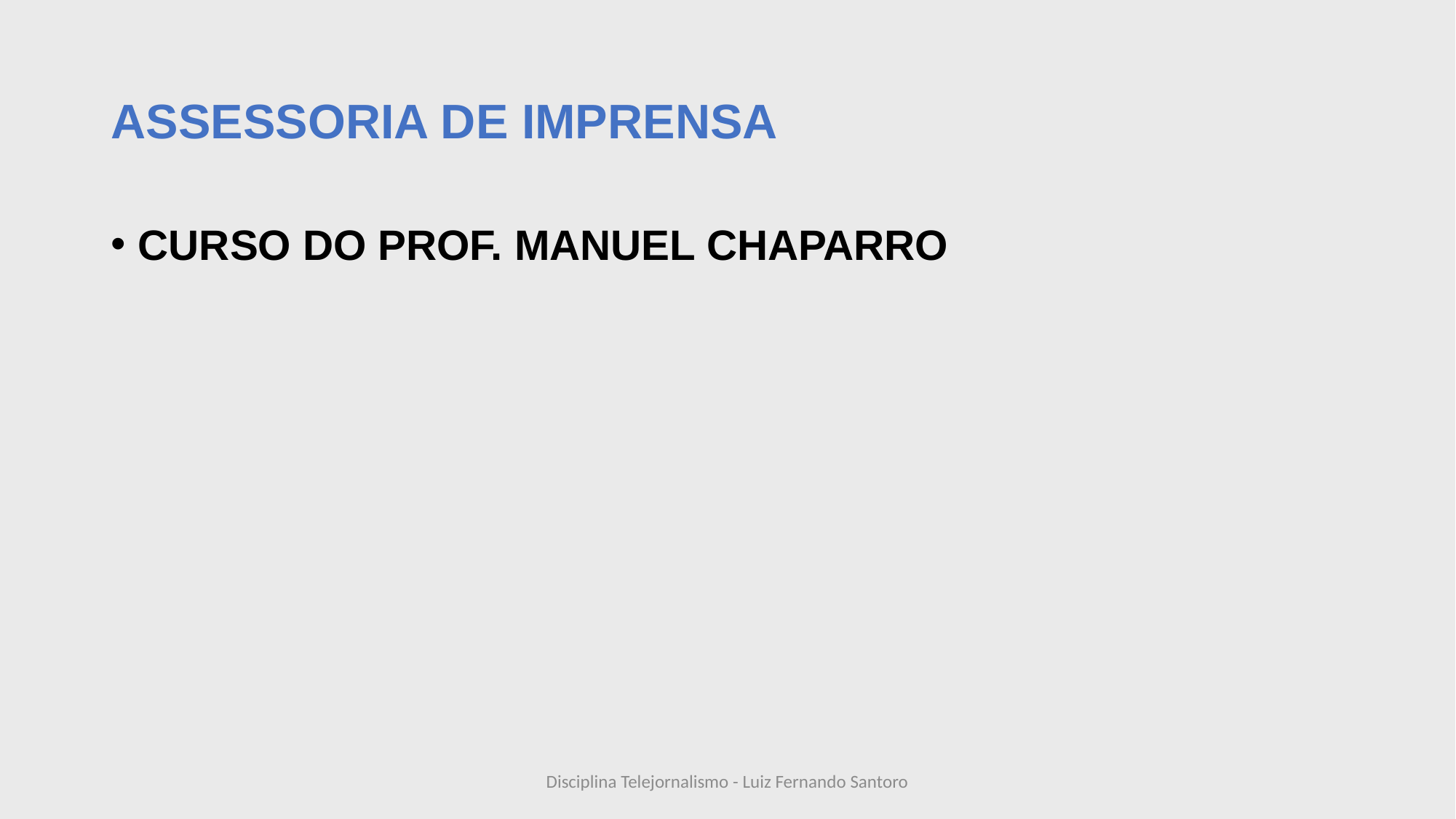

# ASSESSORIA DE IMPRENSA
CURSO DO PROF. MANUEL CHAPARRO
Disciplina Telejornalismo - Luiz Fernando Santoro
206